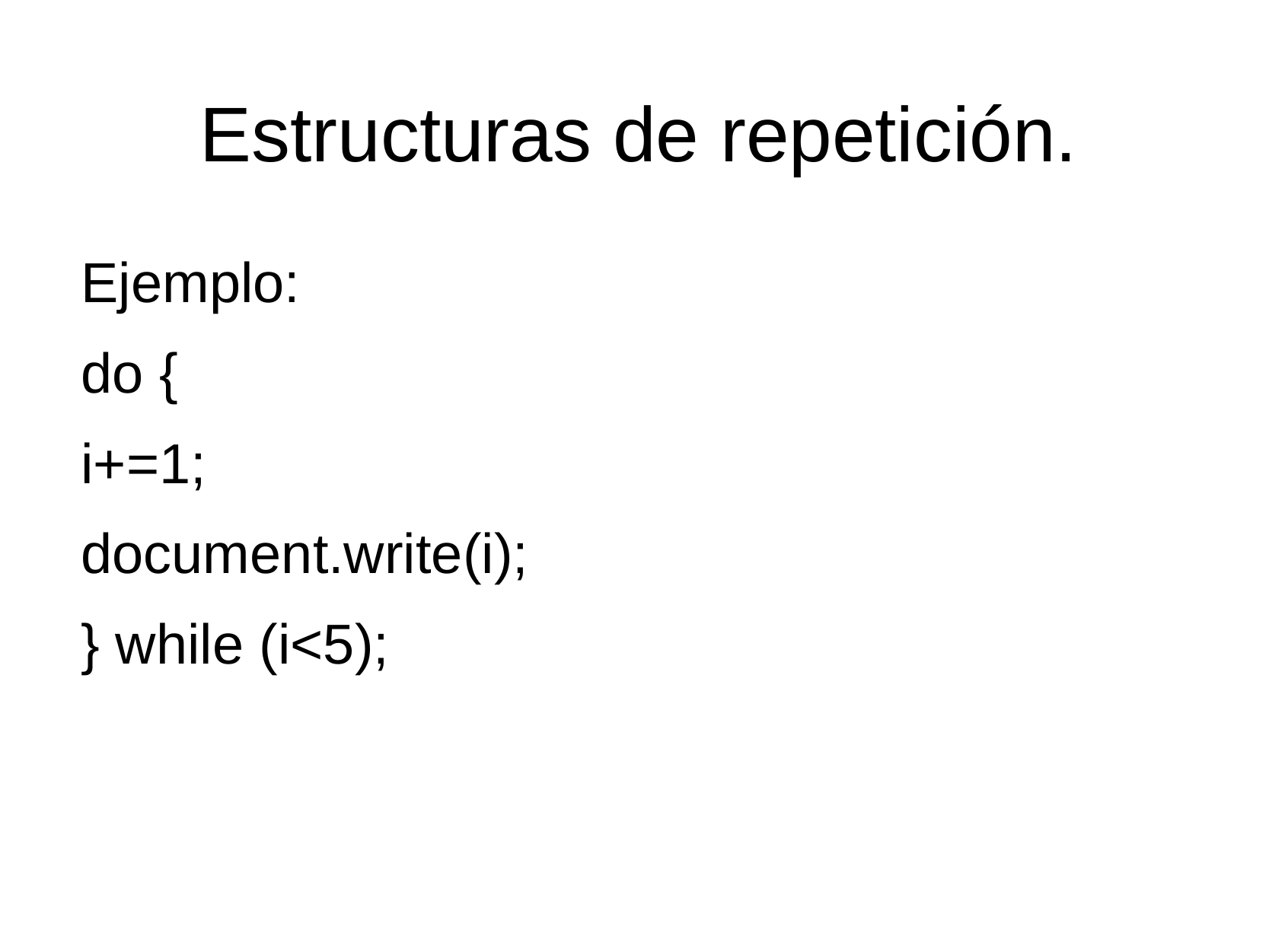

# Estructuras de repetición.
Ejemplo:
do {
i+=1;
document.write(i);
} while (i<5);